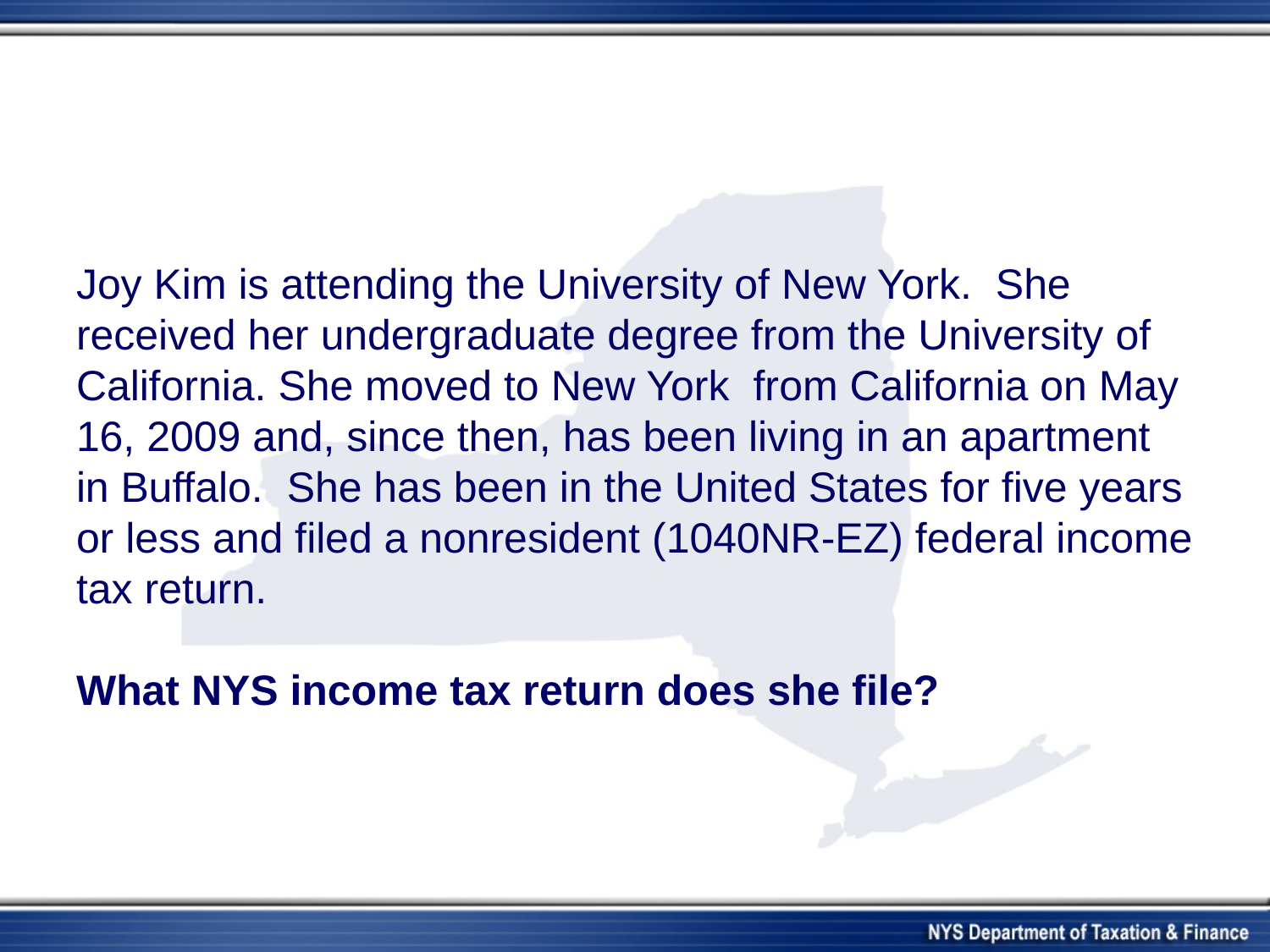

# Joy Kim is attending the University of New York.  She received her undergraduate degree from the University of California. She moved to New York  from California on May 16, 2009 and, since then, has been living in an apartment in Buffalo.  She has been in the United States for five years or less and filed a nonresident (1040NR-EZ) federal income tax return. What NYS income tax return does she file?